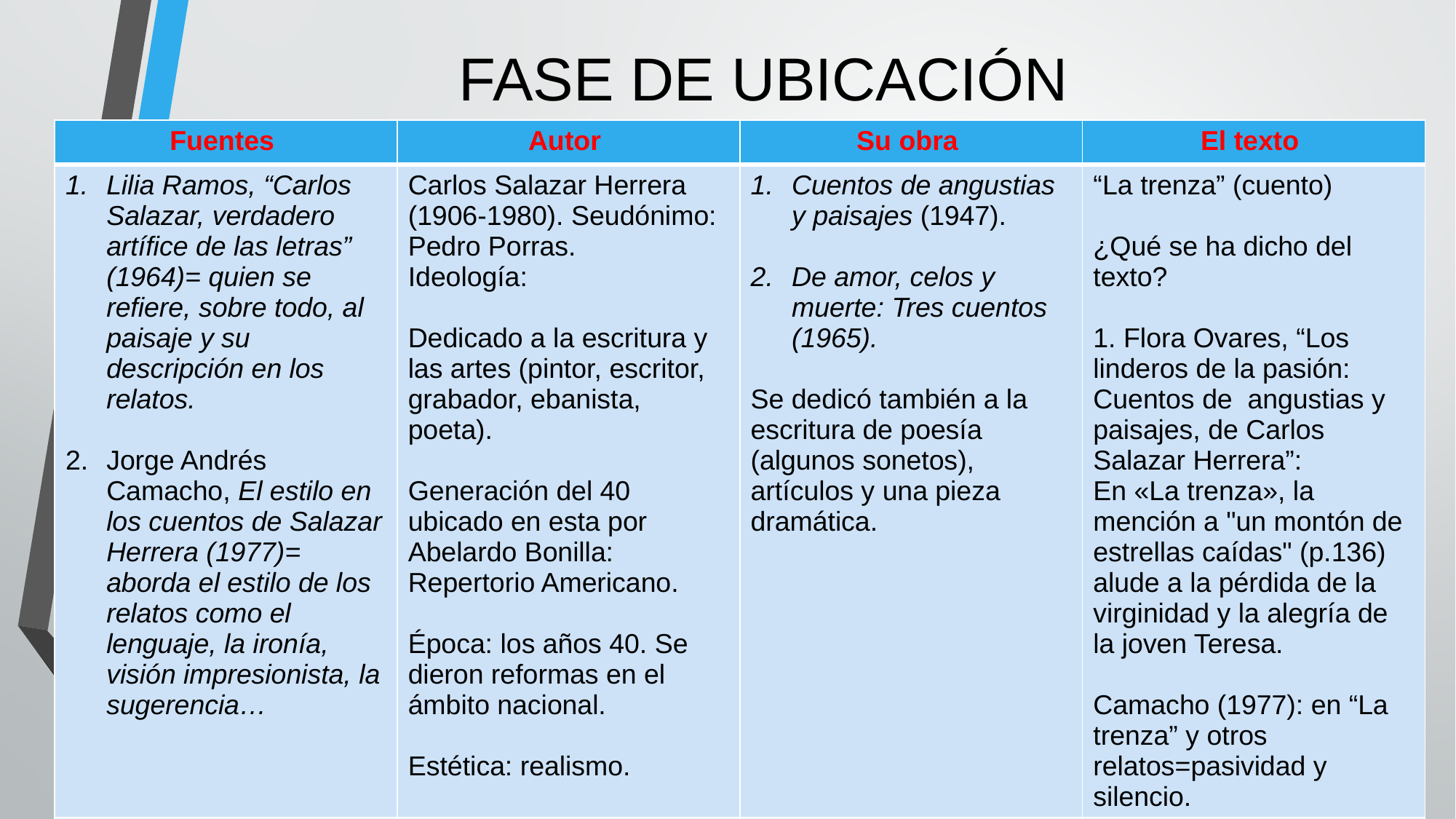

# FASE DE UBICACIÓN
| Fuentes | Autor | Su obra | El texto |
| --- | --- | --- | --- |
| Lilia Ramos, “Carlos Salazar, verdadero artífice de las letras” (1964)= quien se refiere, sobre todo, al paisaje y su descripción en los relatos. Jorge Andrés Camacho, El estilo en los cuentos de Salazar Herrera (1977)= aborda el estilo de los relatos como el lenguaje, la ironía, visión impresionista, la sugerencia… | Carlos Salazar Herrera (1906-1980). Seudónimo: Pedro Porras. Ideología: Dedicado a la escritura y las artes (pintor, escritor, grabador, ebanista, poeta). Generación del 40 ubicado en esta por Abelardo Bonilla: Repertorio Americano. Época: los años 40. Se dieron reformas en el ámbito nacional. Estética: realismo. | Cuentos de angustias y paisajes (1947). De amor, celos y muerte: Tres cuentos (1965). Se dedicó también a la escritura de poesía (algunos sonetos), artículos y una pieza dramática. | “La trenza” (cuento) ¿Qué se ha dicho del texto? 1. Flora Ovares, “Los linderos de la pasión: Cuentos de angustias y paisajes, de Carlos Salazar Herrera”: En «La trenza», la mención a "un montón de estrellas caídas" (p.136) alude a la pérdida de la virginidad y la alegría de la joven Teresa. Camacho (1977): en “La trenza” y otros relatos=pasividad y silencio. |
|  |  |  |  |